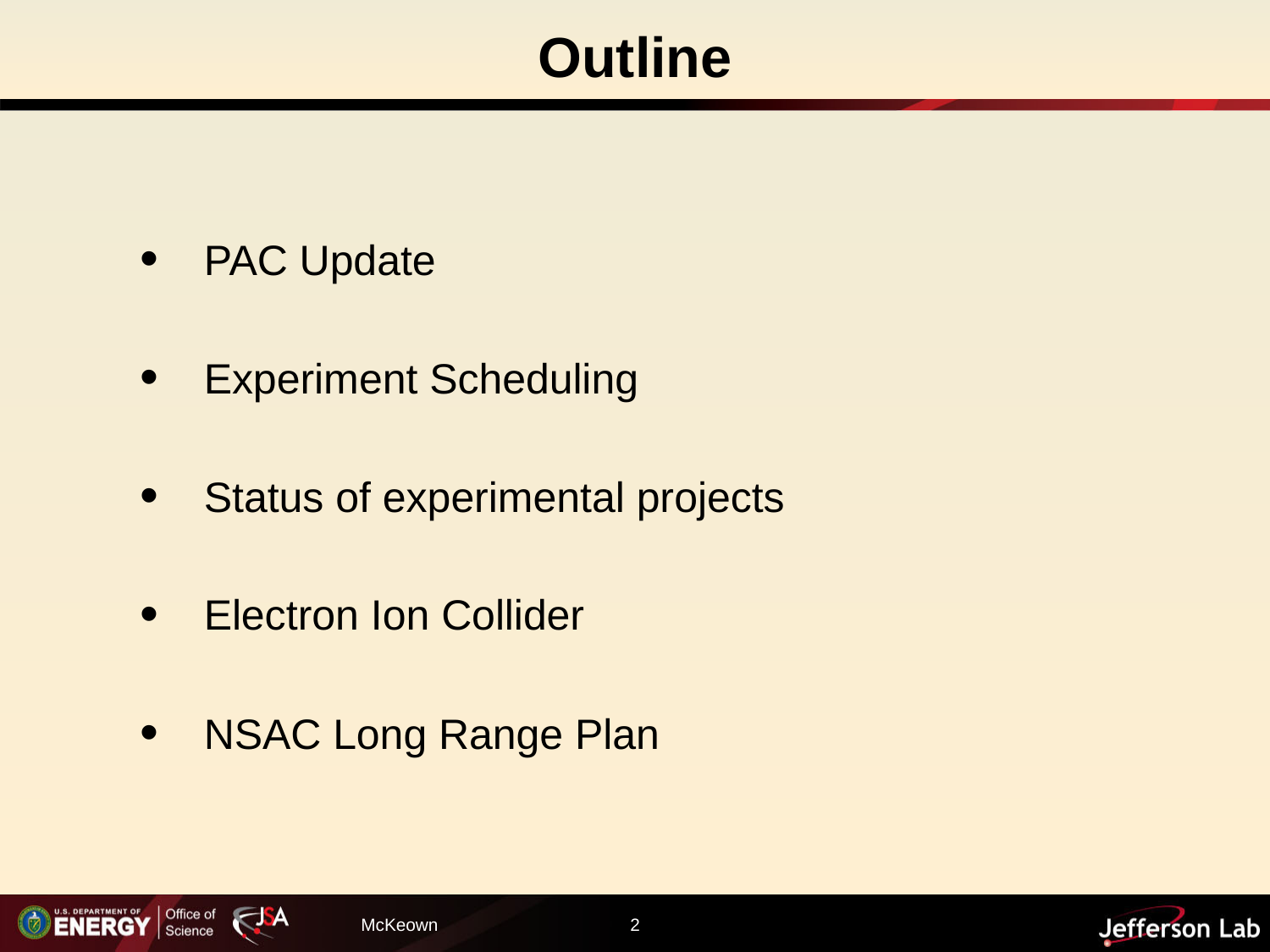

Outline

PAC Update

Experiment Scheduling

Status of experimental projects

Electron Ion Collider

NSAC Long Range Plan